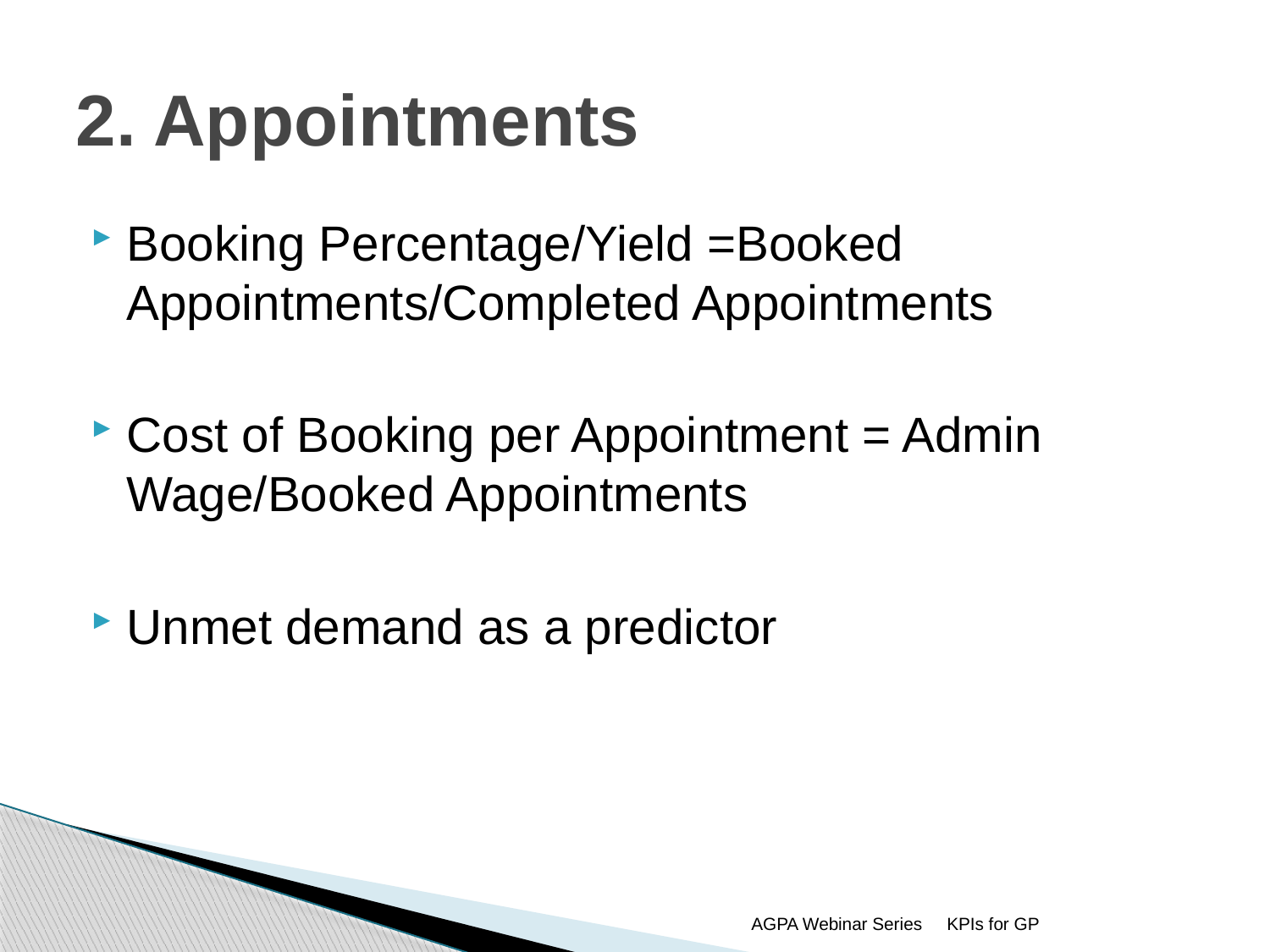

# 2. Appointments
Booking Percentage/Yield =Booked Appointments/Completed Appointments

Cost of Booking per Appointment = Admin Wage/Booked Appointments

Unmet demand as a predictor
AGPA Webinar Series
KPIs for GP